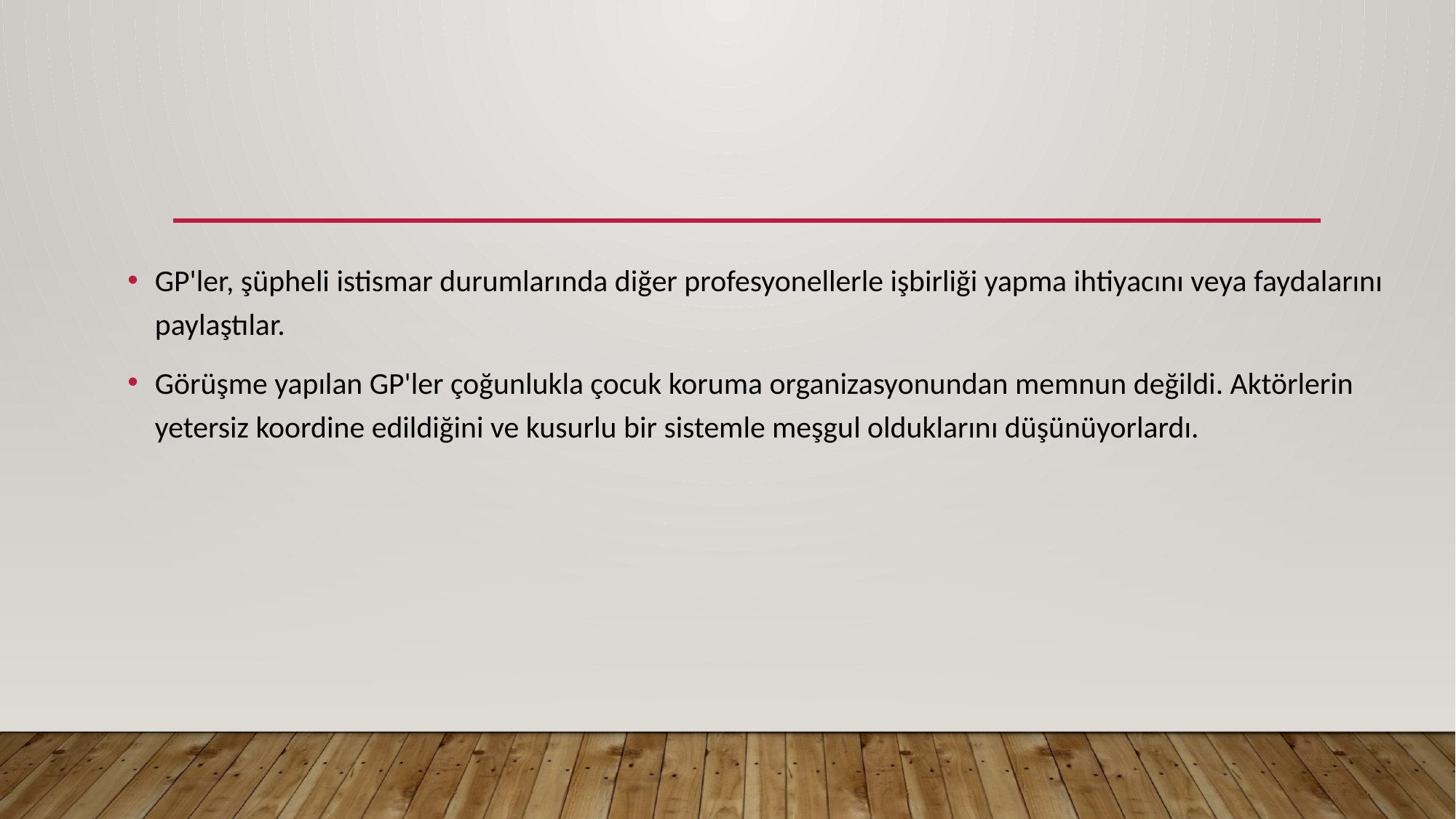

GP'ler, şüpheli istismar durumlarında diğer profesyonellerle işbirliği yapma ihtiyacını veya faydalarını paylaştılar.
Görüşme yapılan GP'ler çoğunlukla çocuk koruma organizasyonundan memnun değildi. Aktörlerin yetersiz koordine edildiğini ve kusurlu bir sistemle meşgul olduklarını düşünüyorlardı.